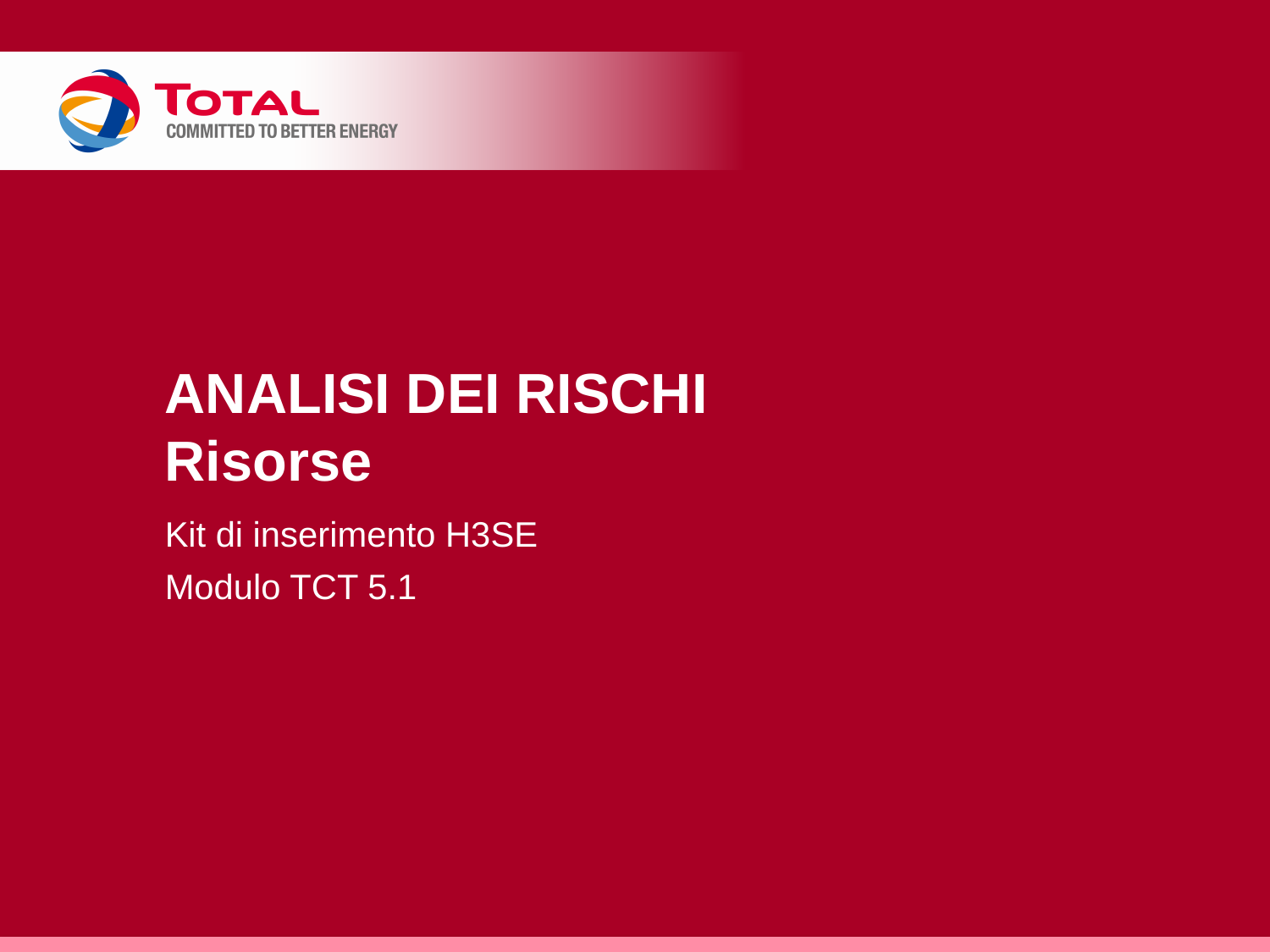

# ANALISI DEI RISCHI Risorse

Kit di inserimento H3SE
Modulo TCT 5.1